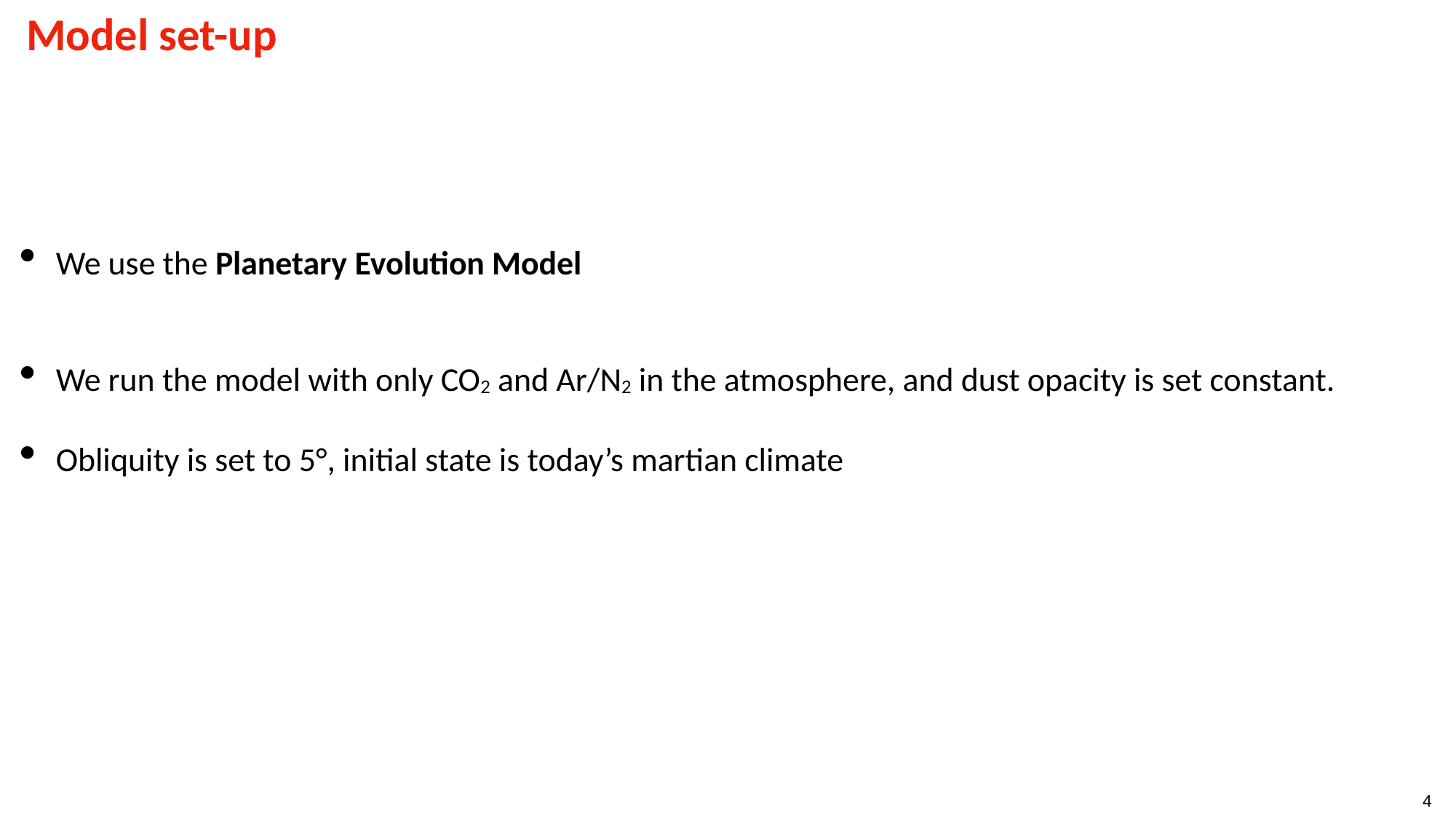

Model set-up

We use the Planetary Evolution Model

We run the model with only CO2 and Ar/N2 in the atmosphere, and dust opacity is set constant.
Obliquity is set to 5°, initial state is today’s martian climate
4